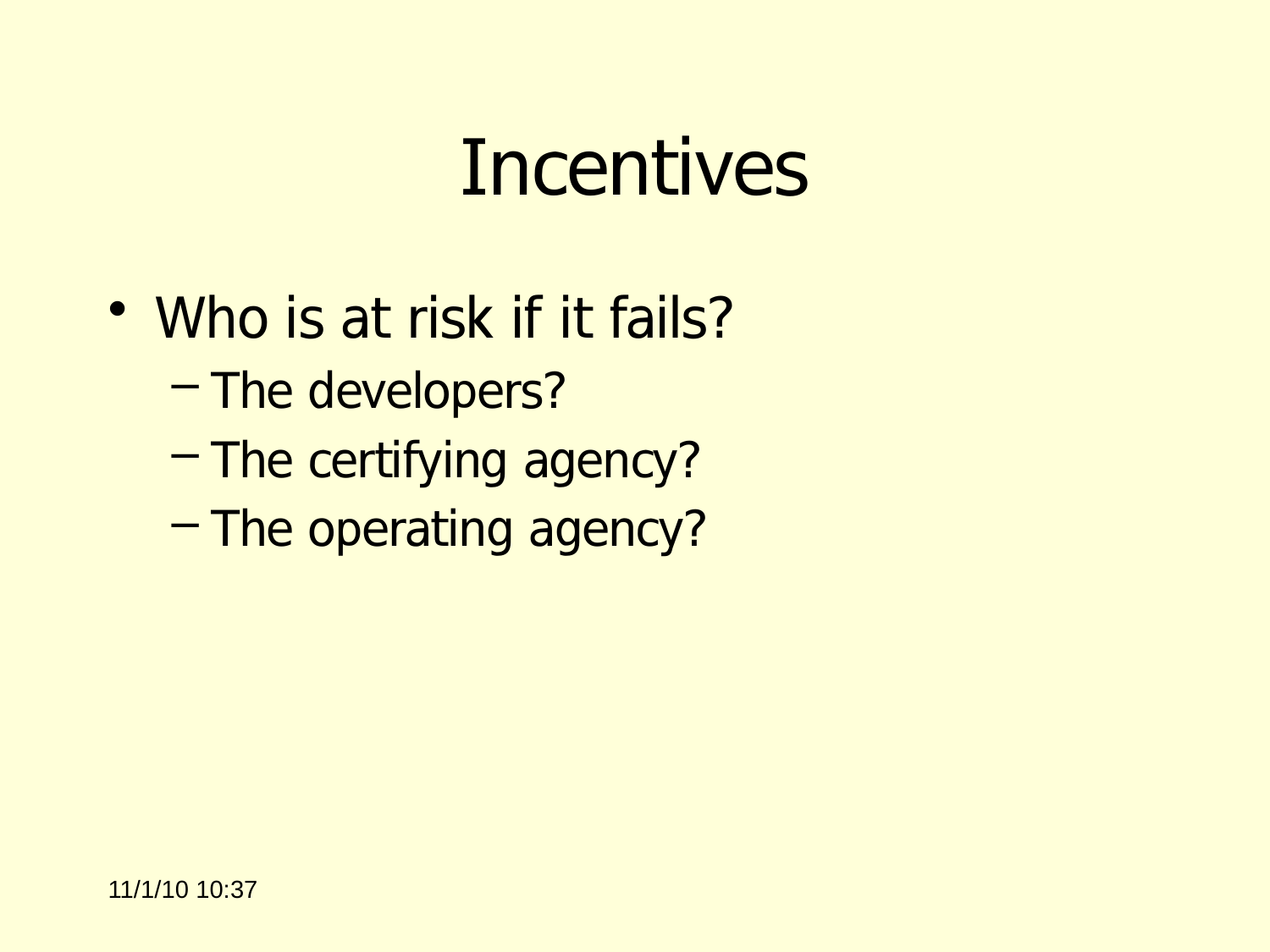

# Incentives
Who is at risk if it fails?
The developers?
The certifying agency?
The operating agency?
11/1/10 10:37